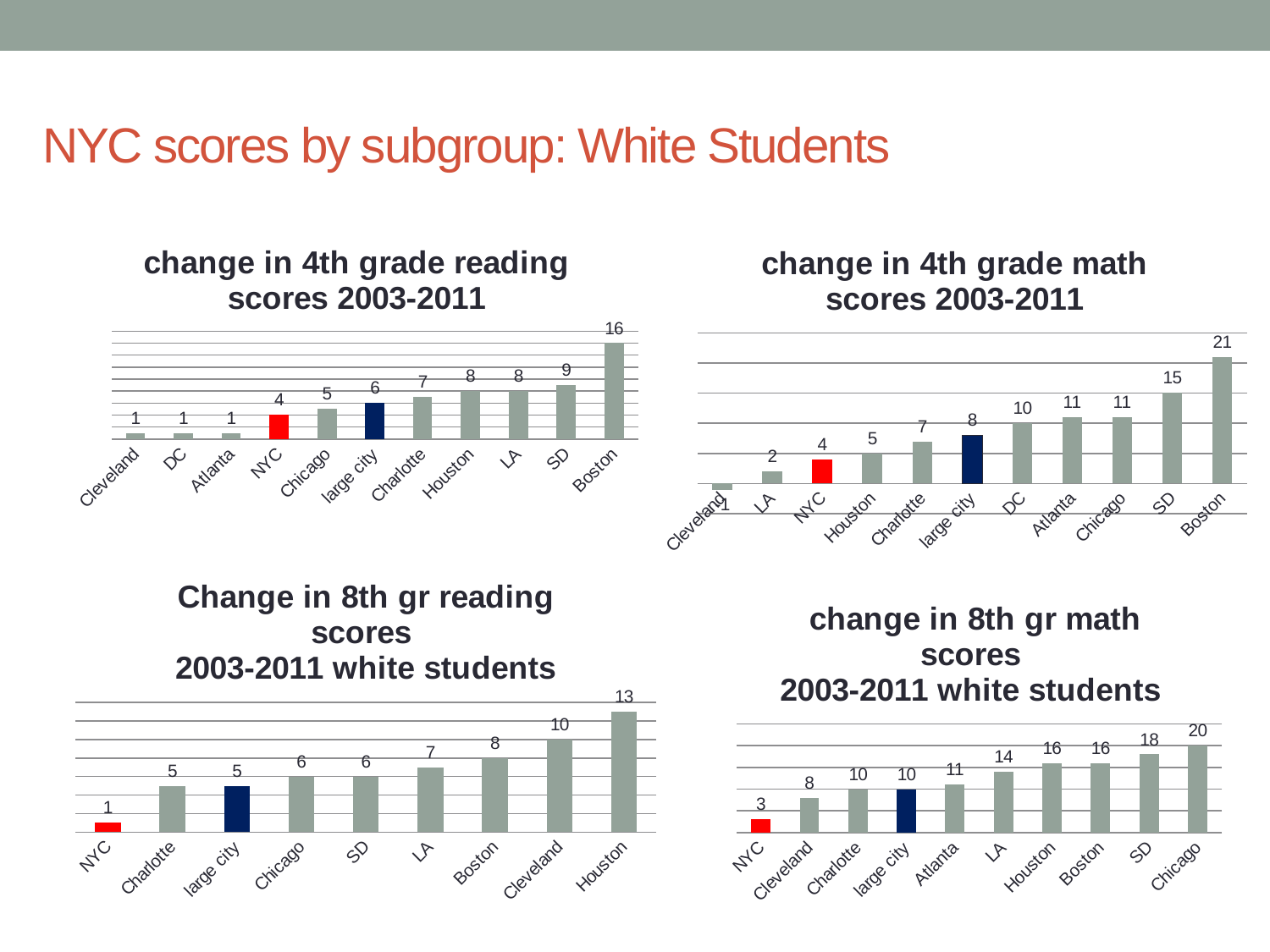

# NYC scores by subgroup: White Students

### Chart: change in 4th grade reading scores 2003-2011

| Category |  |
|---|---|
| Cleveland | 1.0 |
| DC | 1.0 |
| Atlanta | 1.0 |
| NYC | 4.0 |
| Chicago | 5.0 |
| large city | 6.0 |
| Charlotte | 7.0 |
| Houston | 8.0 |
| LA | 8.0 |
| SD | 9.0 |
| Boston | 16.0 |

### Chart: change in 4th grade math scores 2003-2011

| Category |  |
|---|---|
| Cleveland | -1.0 |
| LA | 2.0 |
| NYC | 4.0 |
| Houston | 5.0 |
| Charlotte | 7.0 |
| large city | 8.0 |
| DC | 10.0 |
| Atlanta | 11.0 |
| Chicago | 11.0 |
| SD | 15.0 |
| Boston | 21.0 |

### Chart: Change in 8th gr reading scores
2003-2011 white students

| Category |  |
|---|---|
| NYC | 1.0 |
| Charlotte | 5.0 |
| large city | 5.0 |
| Chicago | 6.0 |
| SD | 6.0 |
| LA | 7.0 |
| Boston | 8.0 |
| Cleveland | 10.0 |
| Houston | 13.0 |

### Chart: change in 8th gr math scores
2003-2011 white students

| Category |  |
|---|---|
| NYC | 3.0 |
| Cleveland | 8.0 |
| Charlotte | 10.0 |
| large city | 10.0 |
| Atlanta | 11.0 |
| LA | 14.0 |
| Houston | 16.0 |
| Boston | 16.0 |
| SD | 18.0 |
| Chicago | 20.0 |